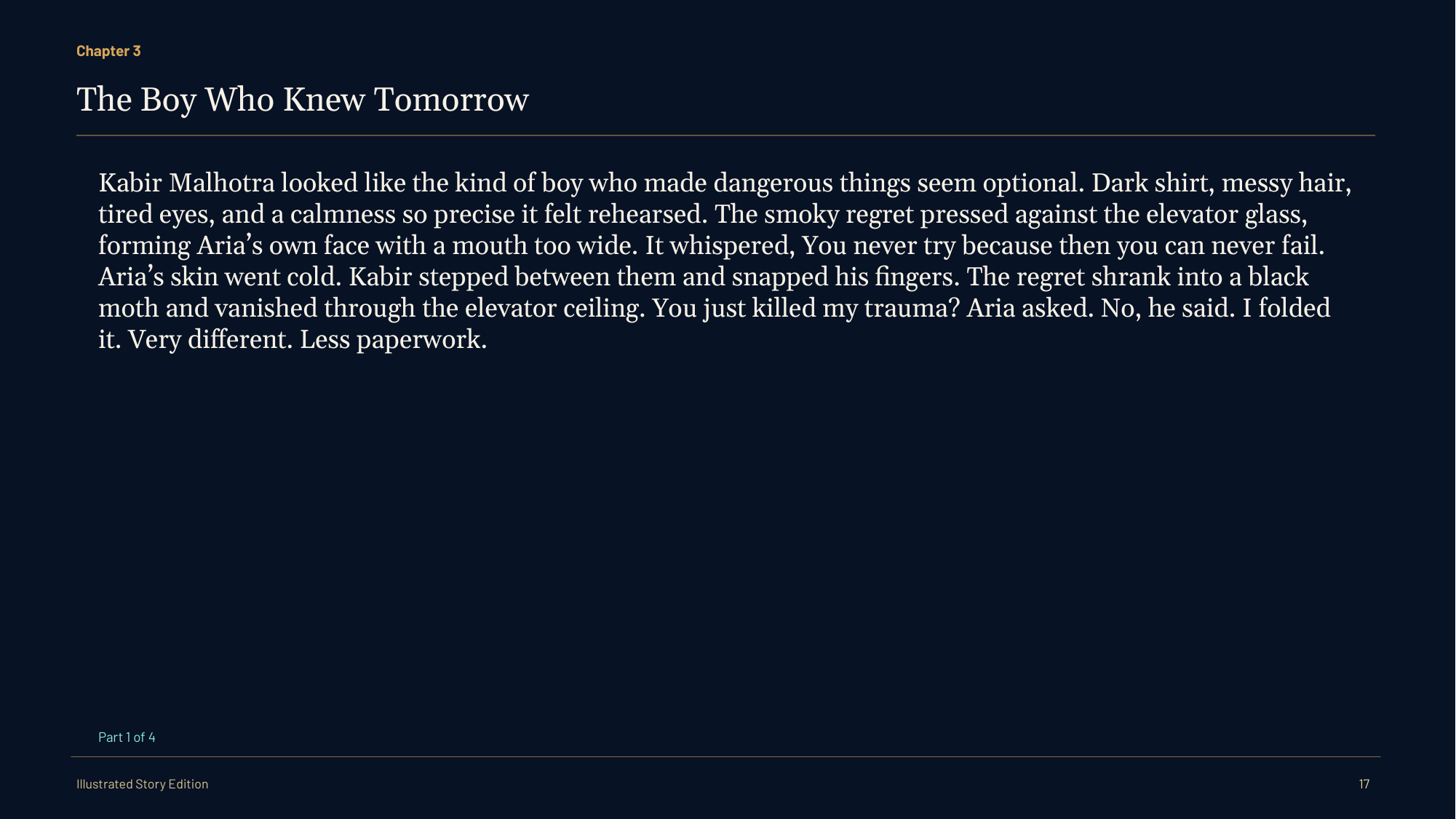

Chapter 3
The Boy Who Knew Tomorrow

Kabir Malhotra looked like the kind of boy who made dangerous things seem optional. Dark shirt, messy hair, tired eyes, and a calmness so precise it felt rehearsed. The smoky regret pressed against the elevator glass, forming Aria’s own face with a mouth too wide. It whispered, You never try because then you can never fail. Aria’s skin went cold. Kabir stepped between them and snapped his fingers. The regret shrank into a black moth and vanished through the elevator ceiling. You just killed my trauma? Aria asked. No, he said. I folded it. Very different. Less paperwork.
Part 1 of 4

Illustrated Story Edition
17